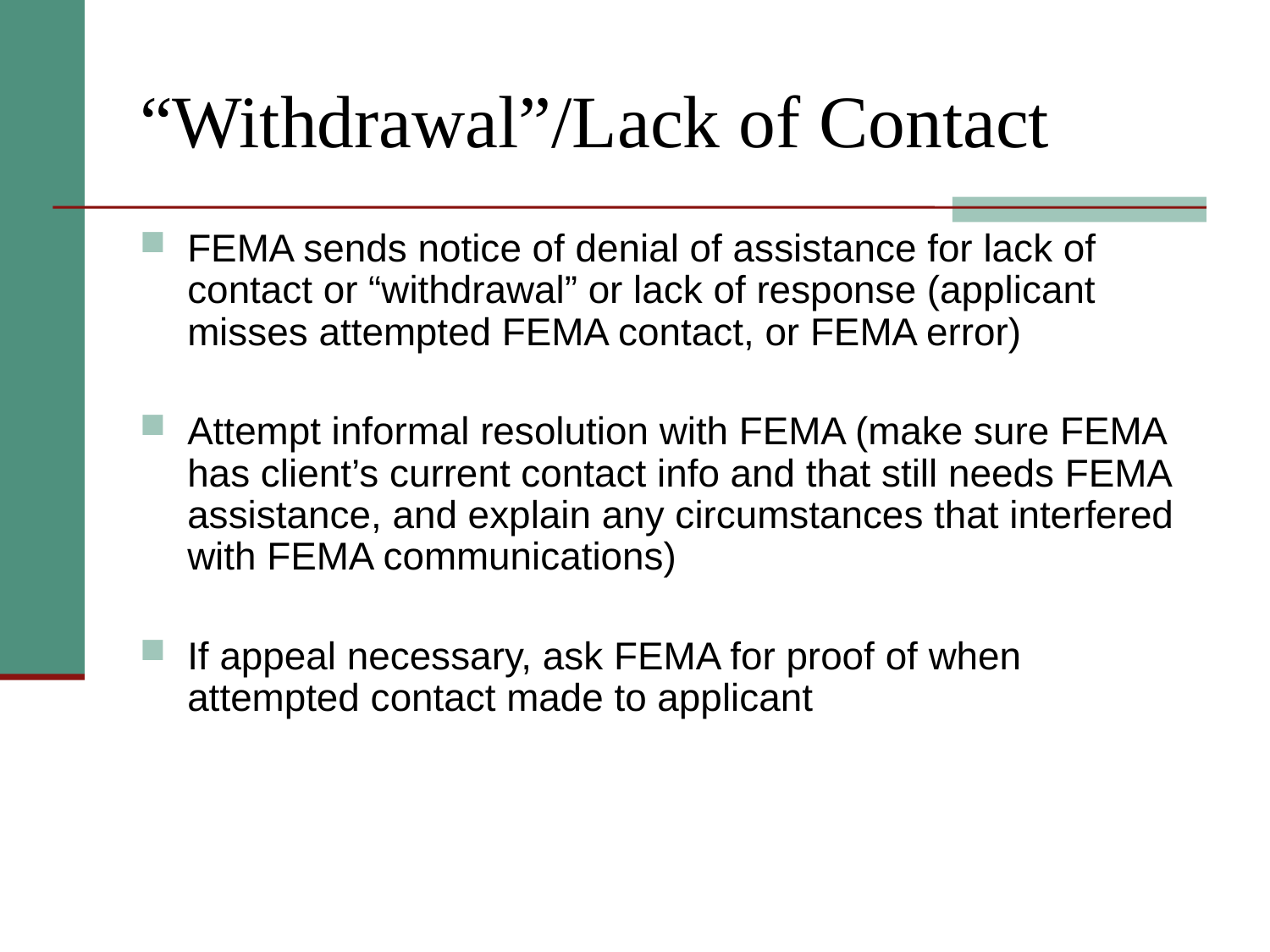

# “Withdrawal”/Lack of Contact
FEMA sends notice of denial of assistance for lack of contact or “withdrawal” or lack of response (applicant misses attempted FEMA contact, or FEMA error)

Attempt informal resolution with FEMA (make sure FEMA has client’s current contact info and that still needs FEMA assistance, and explain any circumstances that interfered with FEMA communications)

If appeal necessary, ask FEMA for proof of when attempted contact made to applicant